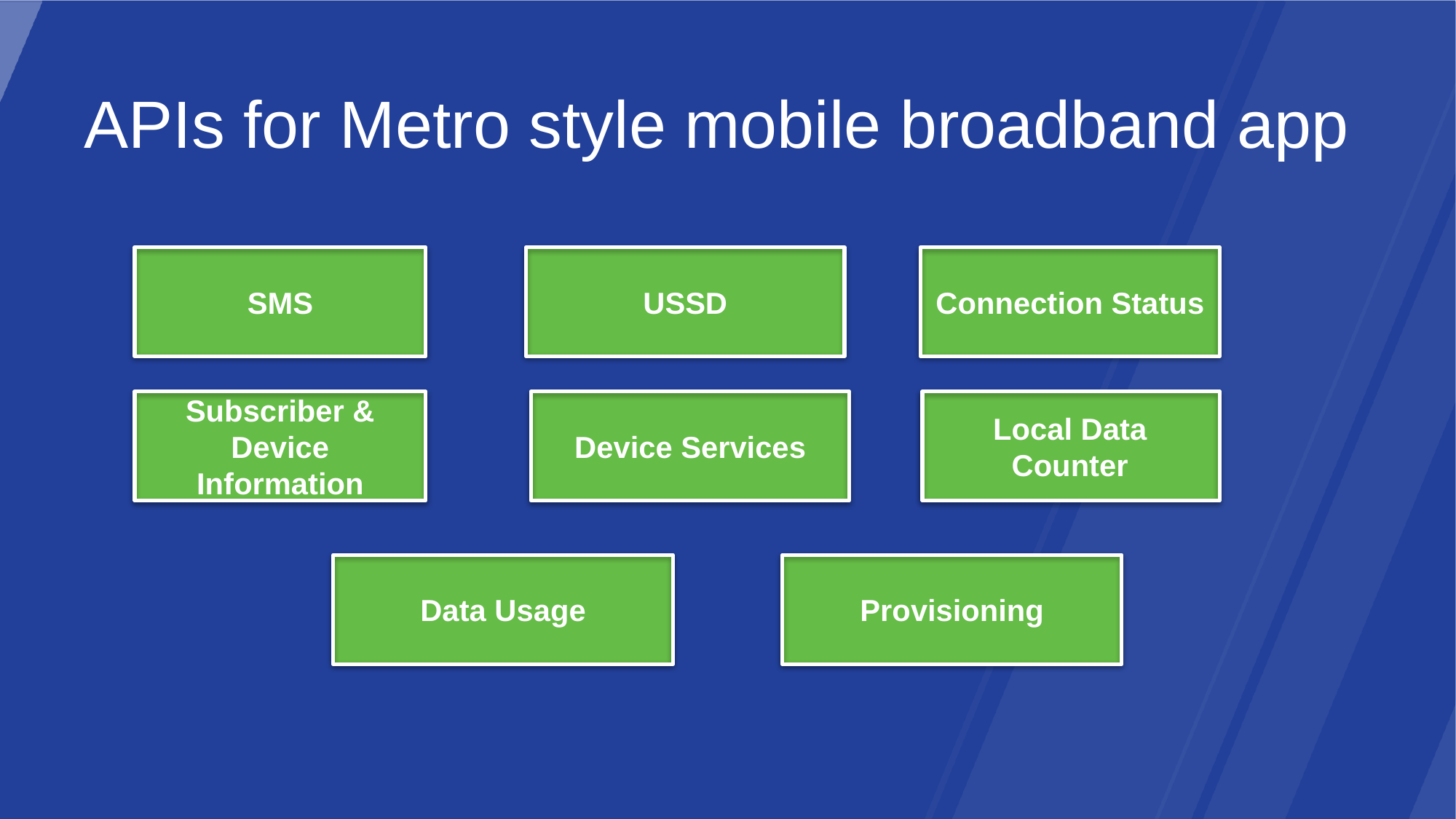

APIs for Metro style mobile broadband app

SMS
USSD

Connection Status

Subscriber & Device Information

Device Services
Local Data Counter

Data Usage

Provisioning